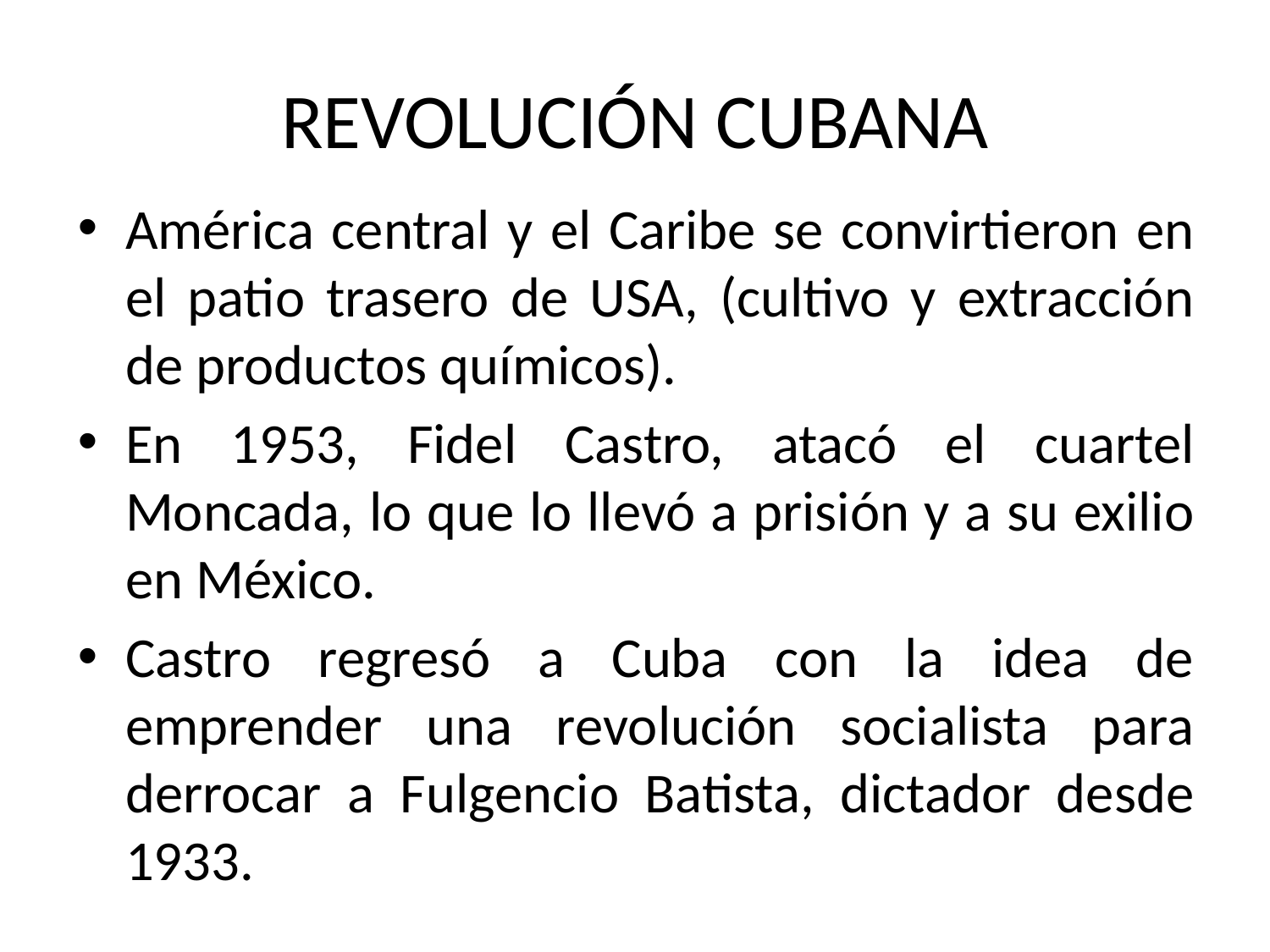

# REVOLUCIÓN CUBANA
América central y el Caribe se convirtieron en el patio trasero de USA, (cultivo y extracción de productos químicos).
En 1953, Fidel Castro, atacó el cuartel Moncada, lo que lo llevó a prisión y a su exilio en México.
Castro regresó a Cuba con la idea de emprender una revolución socialista para derrocar a Fulgencio Batista, dictador desde 1933.